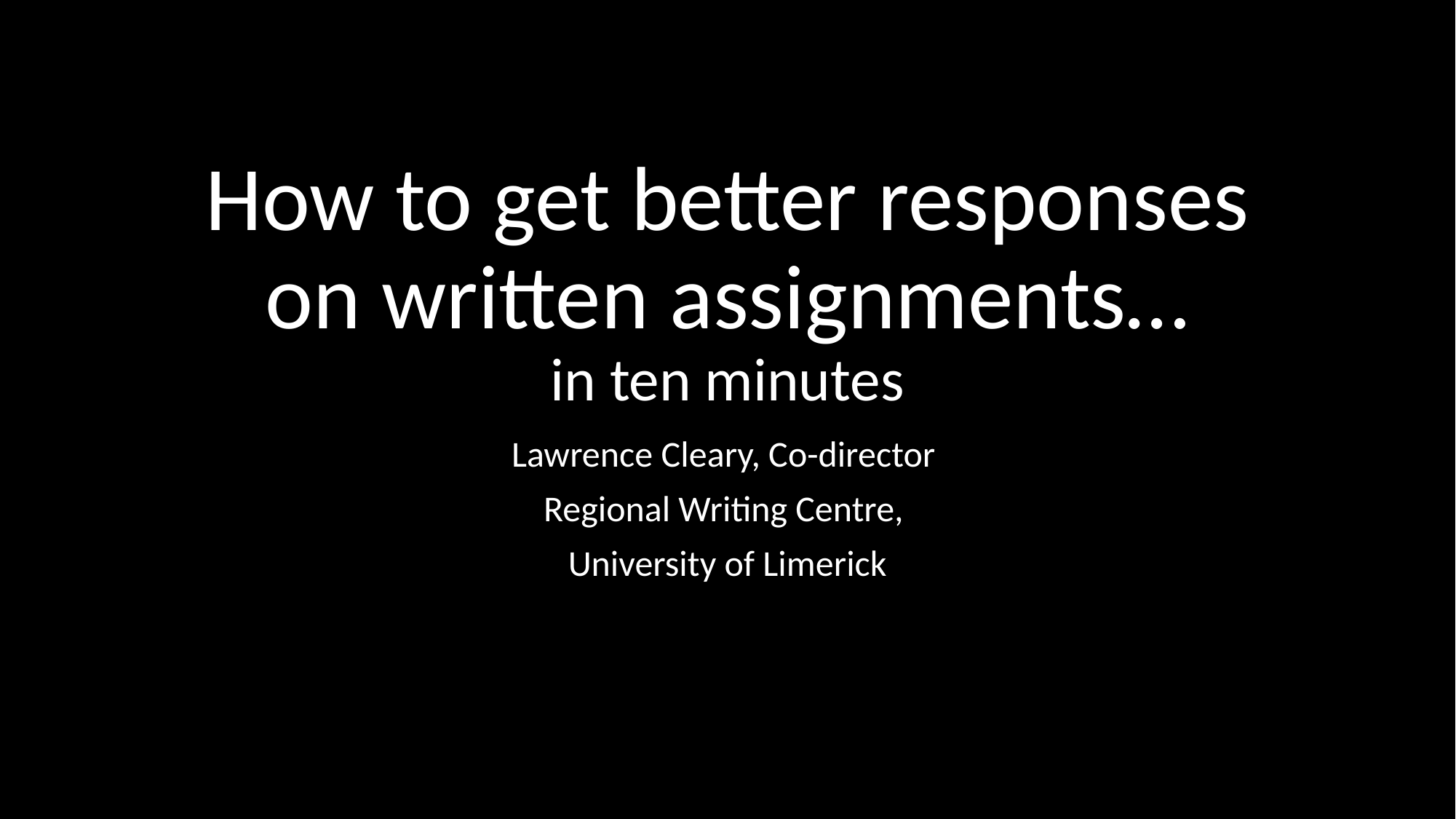

# How to get better responses on written assignments… in ten minutes
Lawrence Cleary, Co-director
Regional Writing Centre,
University of Limerick